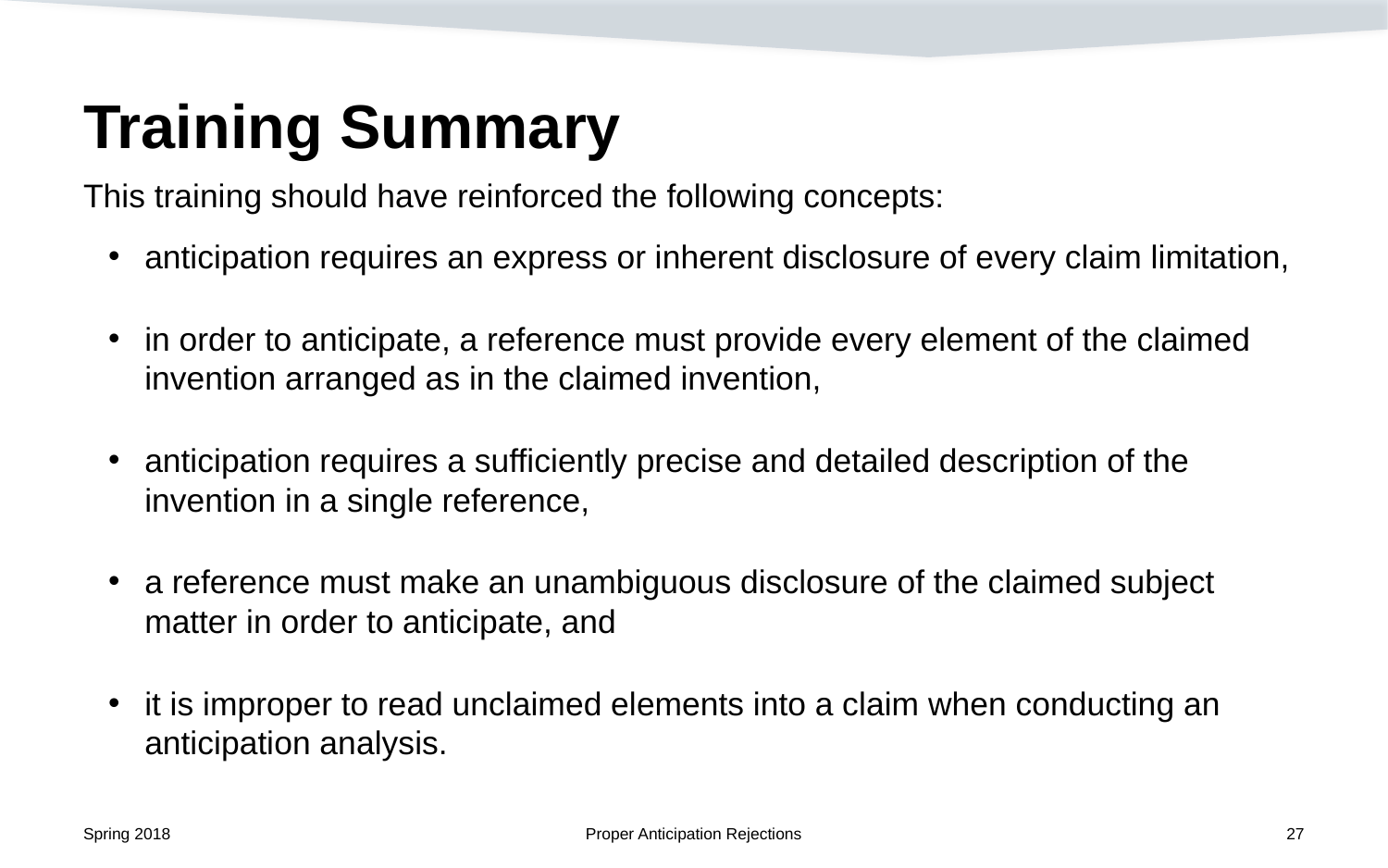

# Training Summary
This training should have reinforced the following concepts:

anticipation requires an express or inherent disclosure of every claim limitation,

in order to anticipate, a reference must provide every element of the claimed invention arranged as in the claimed invention,

anticipation requires a sufficiently precise and detailed description of the invention in a single reference,

a reference must make an unambiguous disclosure of the claimed subject matter in order to anticipate, and

it is improper to read unclaimed elements into a claim when conducting an anticipation analysis.

Spring 2018
Proper Anticipation Rejections
27